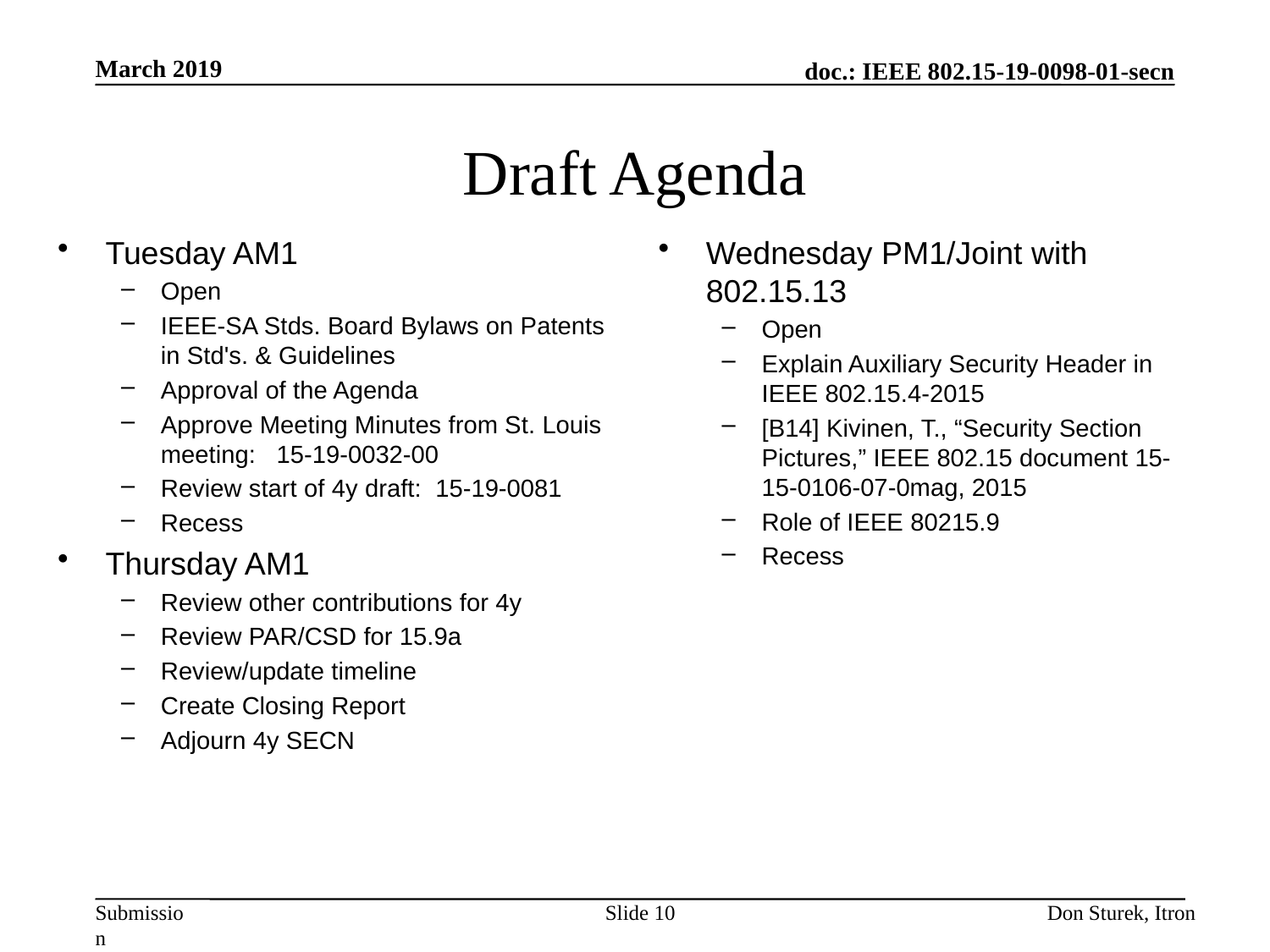

March 2019
# Draft Agenda
Tuesday AM1
Open
IEEE-SA Stds. Board Bylaws on Patents in Std's. & Guidelines
Approval of the Agenda
Approve Meeting Minutes from St. Louis meeting:   15-19-0032-00
Review start of 4y draft:  15-19-0081
Recess
Thursday AM1
Review other contributions for 4y
Review PAR/CSD for 15.9a
Review/update timeline
Create Closing Report
Adjourn 4y SECN

Wednesday PM1/Joint with 802.15.13
Open
Explain Auxiliary Security Header in IEEE 802.15.4-2015
[B14] Kivinen, T., “Security Section Pictures,” IEEE 802.15 document 15-15-0106-07-0mag, 2015
Role of IEEE 80215.9
Recess

Slide 10
Don Sturek, Itron